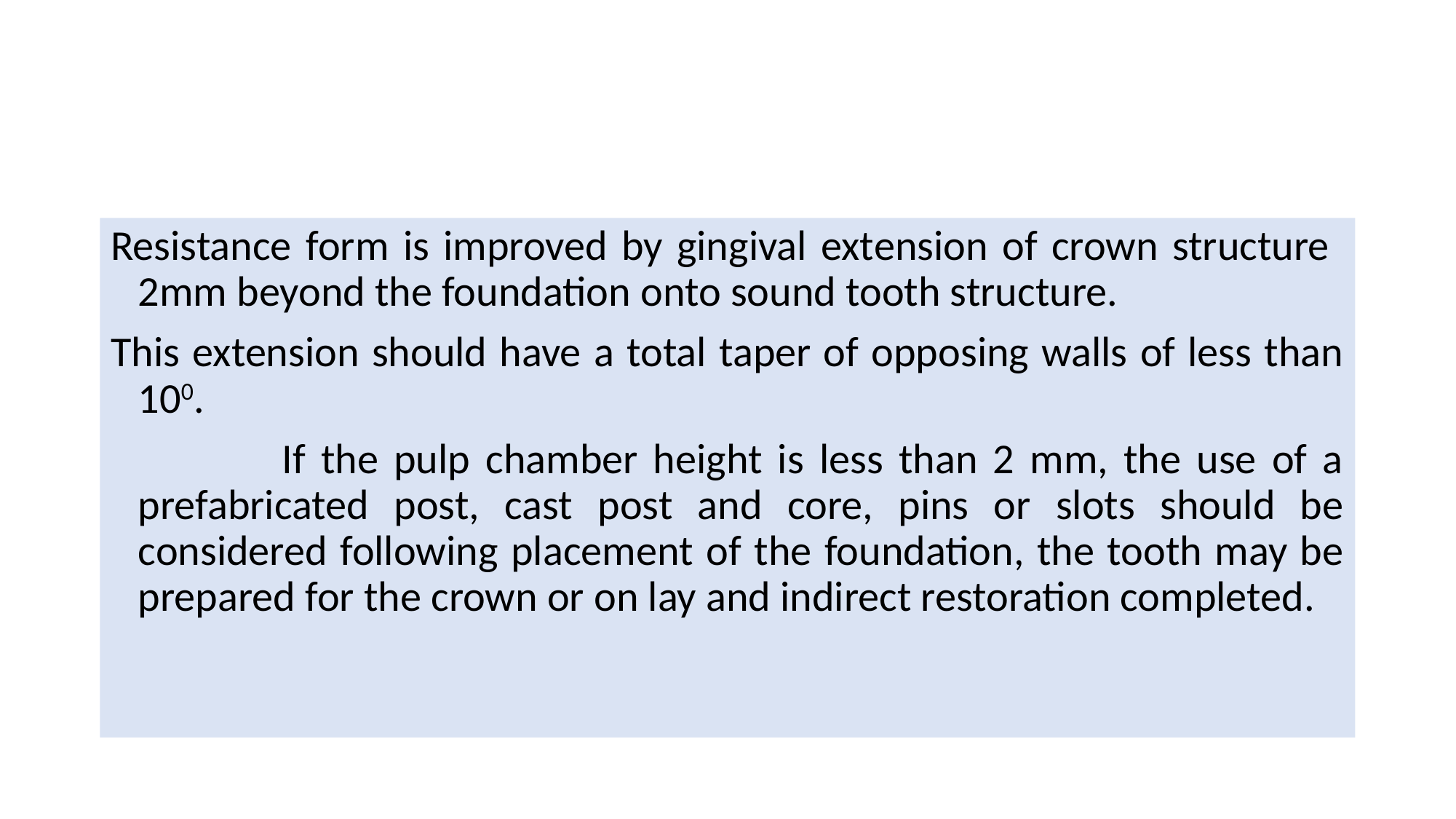

#
Resistance form is improved by gingival extension of crown structure  2mm beyond the foundation onto sound tooth structure.
This extension should have a total taper of opposing walls of less than 100.
           If the pulp chamber height is less than 2 mm, the use of a prefabricated post, cast post and core, pins or slots should be considered following placement of the foundation, the tooth may be prepared for the crown or on lay and indirect restoration completed.